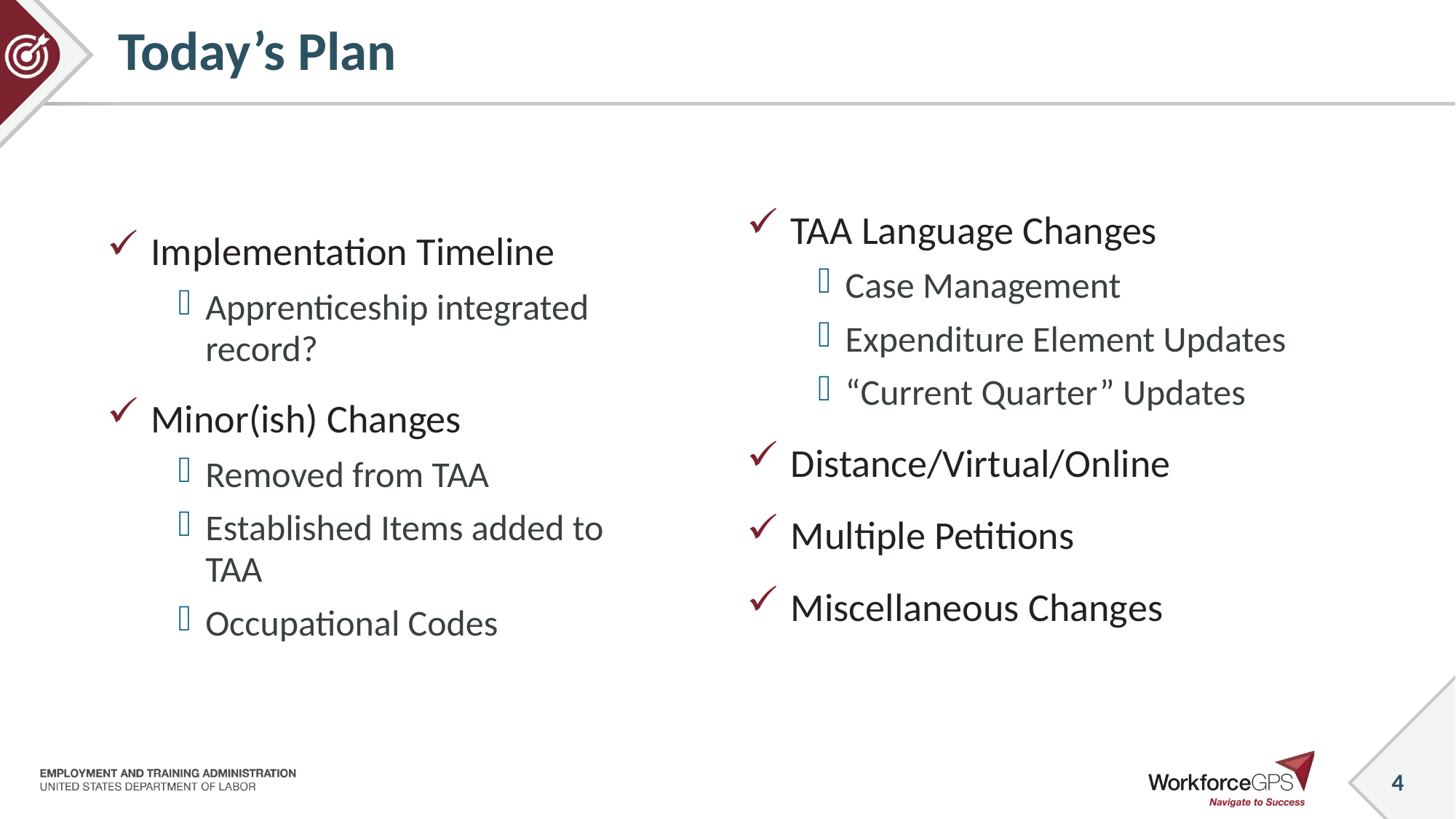

# Today’s Plan
Implementation Timeline
Apprenticeship integrated record?
Minor(ish) Changes
Removed from TAA
Established Items added to TAA
Occupational Codes
TAA Language Changes
Case Management
Expenditure Element Updates
“Current Quarter” Updates
Distance/Virtual/Online
Multiple Petitions
Miscellaneous Changes
4